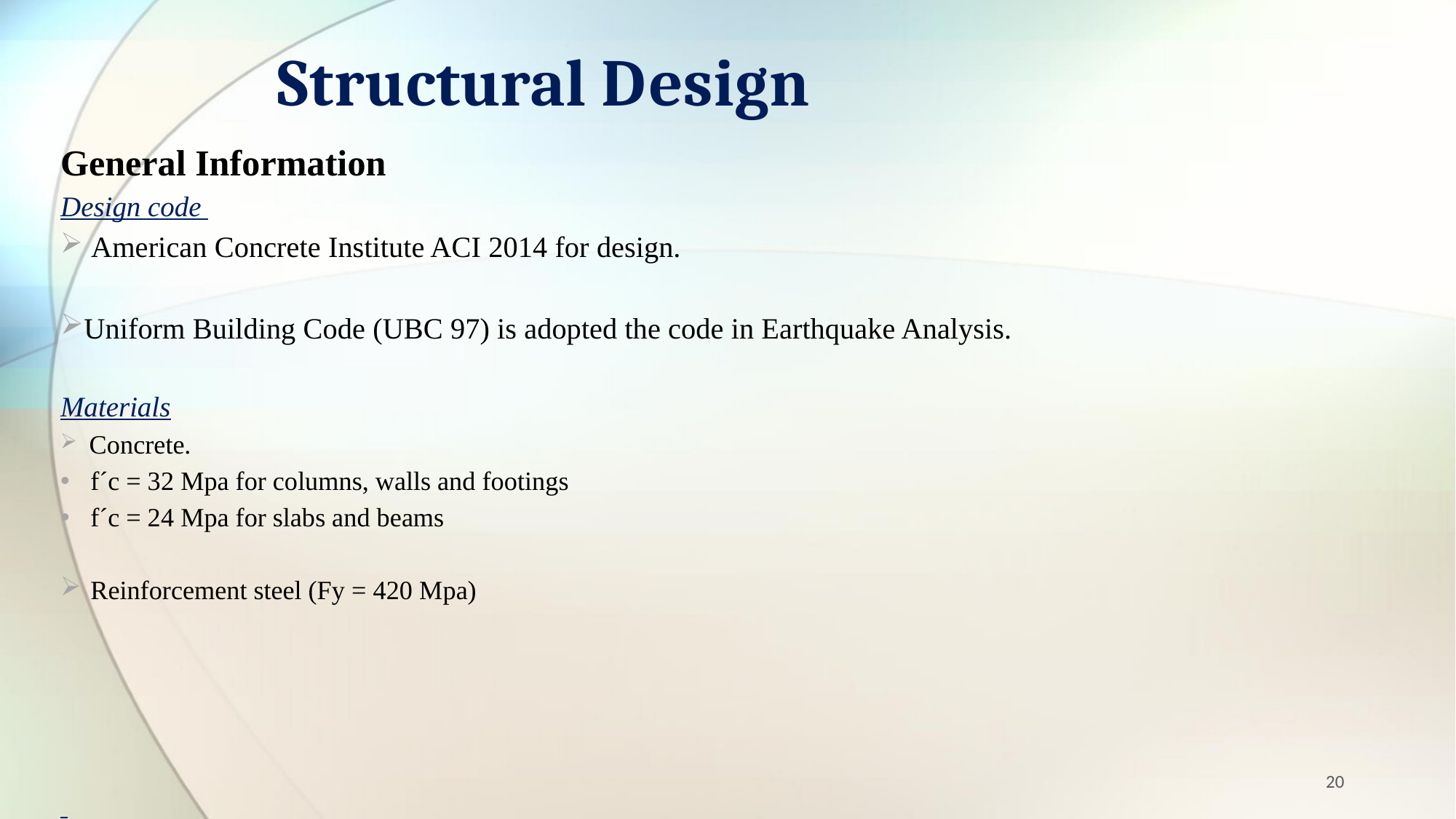

# Structural Design
General Information
Design code
 American Concrete Institute ACI 2014 for design.

Uniform Building Code (UBC 97) is adopted the code in Earthquake Analysis.

Materials
 Concrete.
 f´c = 32 Mpa for columns, walls and footings
 f´c = 24 Mpa for slabs and beams

 Reinforcement steel (Fy = 420 Mpa)

20